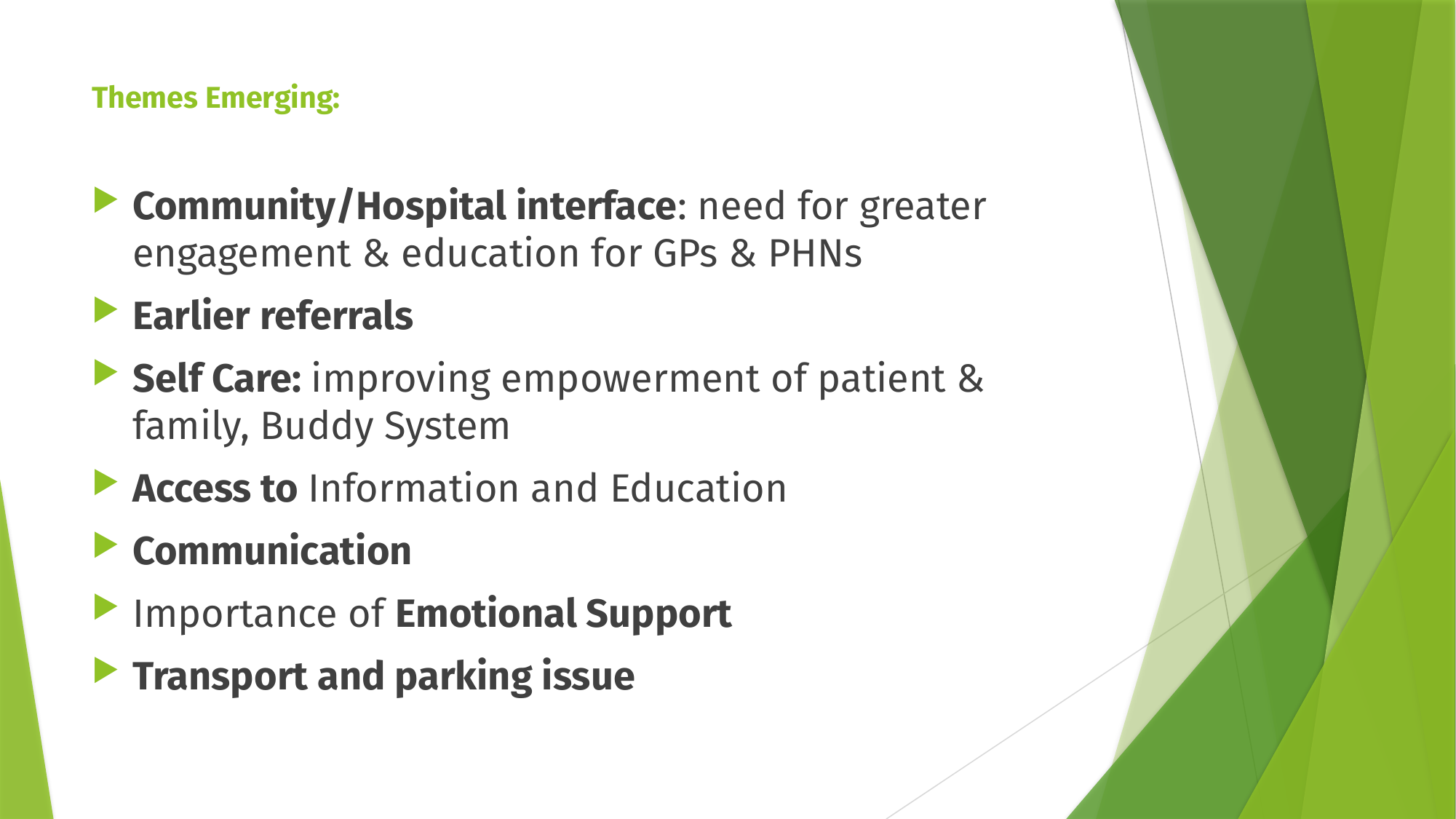

# Themes Emerging:
Community/Hospital interface: need for greater engagement & education for GPs & PHNs
Earlier referrals
Self Care: improving empowerment of patient & family, Buddy System
Access to Information and Education
Communication
Importance of Emotional Support
Transport and parking issue